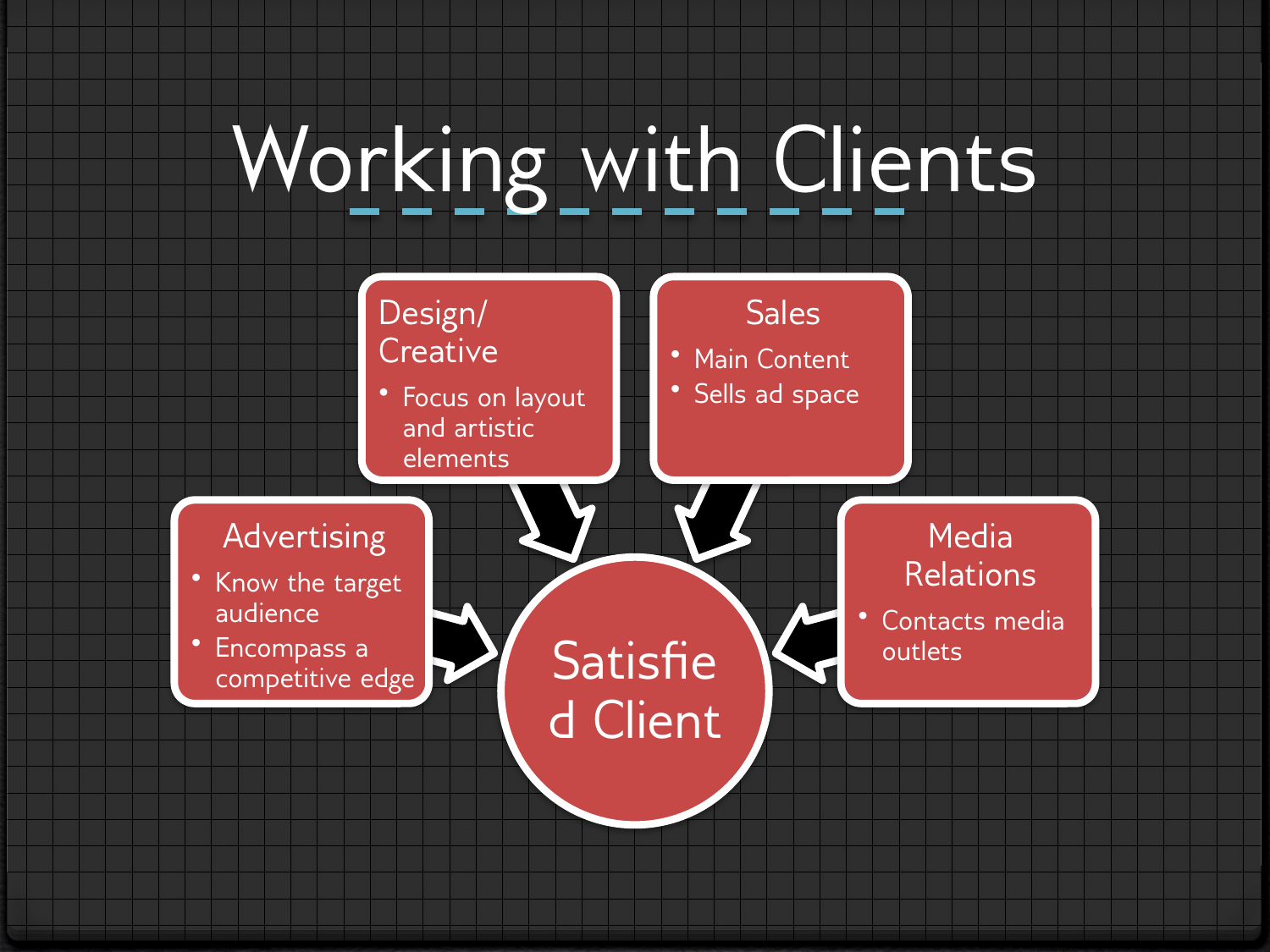

# Working with Clients
Satisfied Client
Media Relations
Contacts media outlets
Sales
Main Content
Sells ad space
Design/Creative
Focus on layout and artistic elements
Advertising
Know the target audience
Encompass a competitive edge